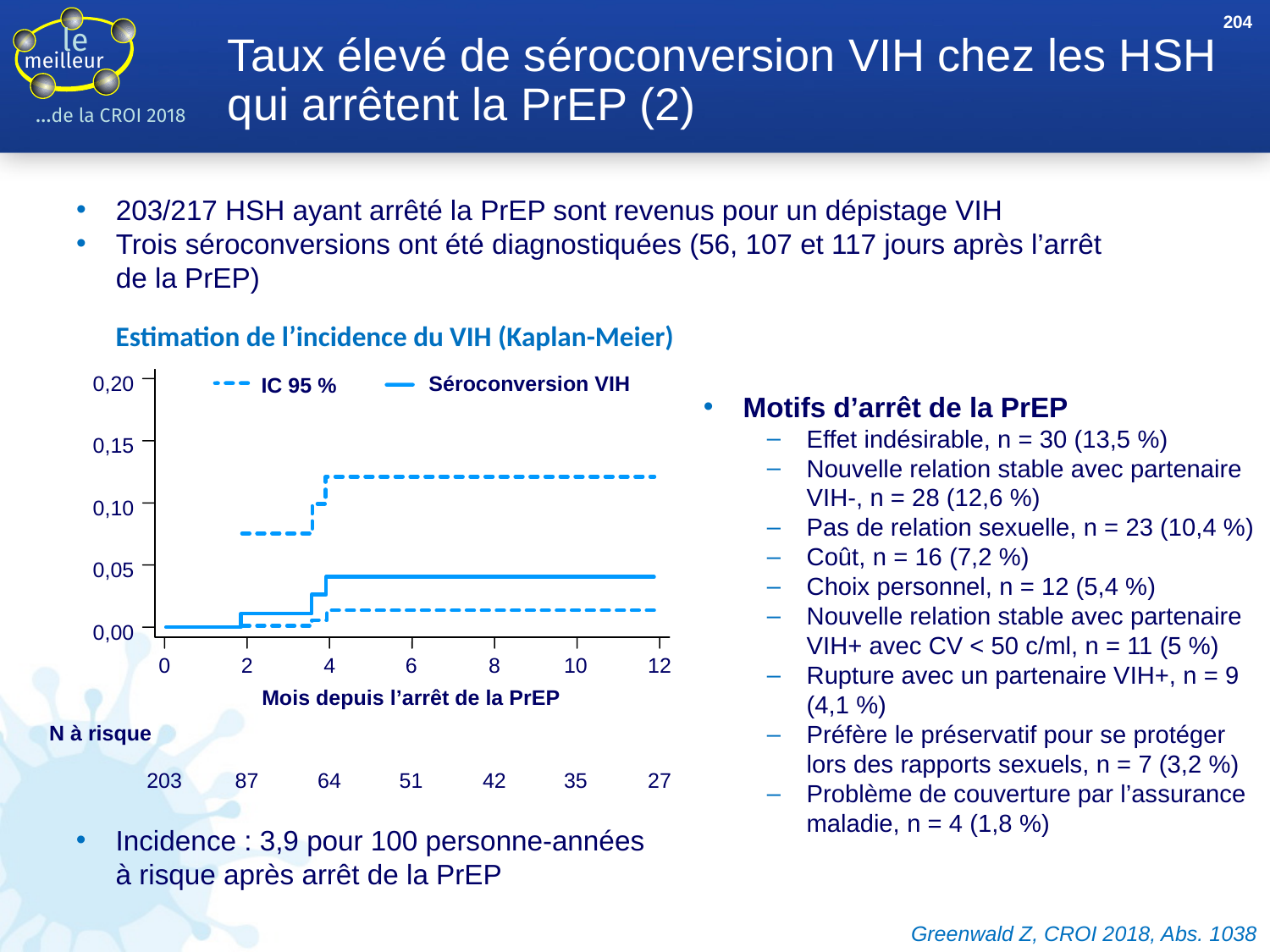

204
# Taux élevé de séroconversion VIH chez les HSH qui arrêtent la PrEP (2)
203/217 HSH ayant arrêté la PrEP sont revenus pour un dépistage VIH
Trois séroconversions ont été diagnostiquées (56, 107 et 117 jours après l’arrêt de la PrEP)
Estimation de l’incidence du VIH (Kaplan-Meier)
0,20
Séroconversion VIH
IC 95 %

0,15
0,10
0,05
0,00
0
2
4
6
8
10
12
Mois depuis l’arrêt de la PrEP
N à risque
203
87
64
51
42
35
27
Motifs d’arrêt de la PrEP
Effet indésirable, n = 30 (13,5 %)
Nouvelle relation stable avec partenaire VIH-, n = 28 (12,6 %)
Pas de relation sexuelle, n = 23 (10,4 %)
Coût, n = 16 (7,2 %)
Choix personnel, n = 12 (5,4 %)
Nouvelle relation stable avec partenaire VIH+ avec CV < 50 c/ml, n = 11 (5 %)
Rupture avec un partenaire VIH+, n = 9 (4,1 %)
Préfère le préservatif pour se protéger lors des rapports sexuels, n = 7 (3,2 %)
Problème de couverture par l’assurance maladie, n = 4 (1,8 %)
Incidence : 3,9 pour 100 personne-années à risque après arrêt de la PrEP
Greenwald Z, CROI 2018, Abs. 1038